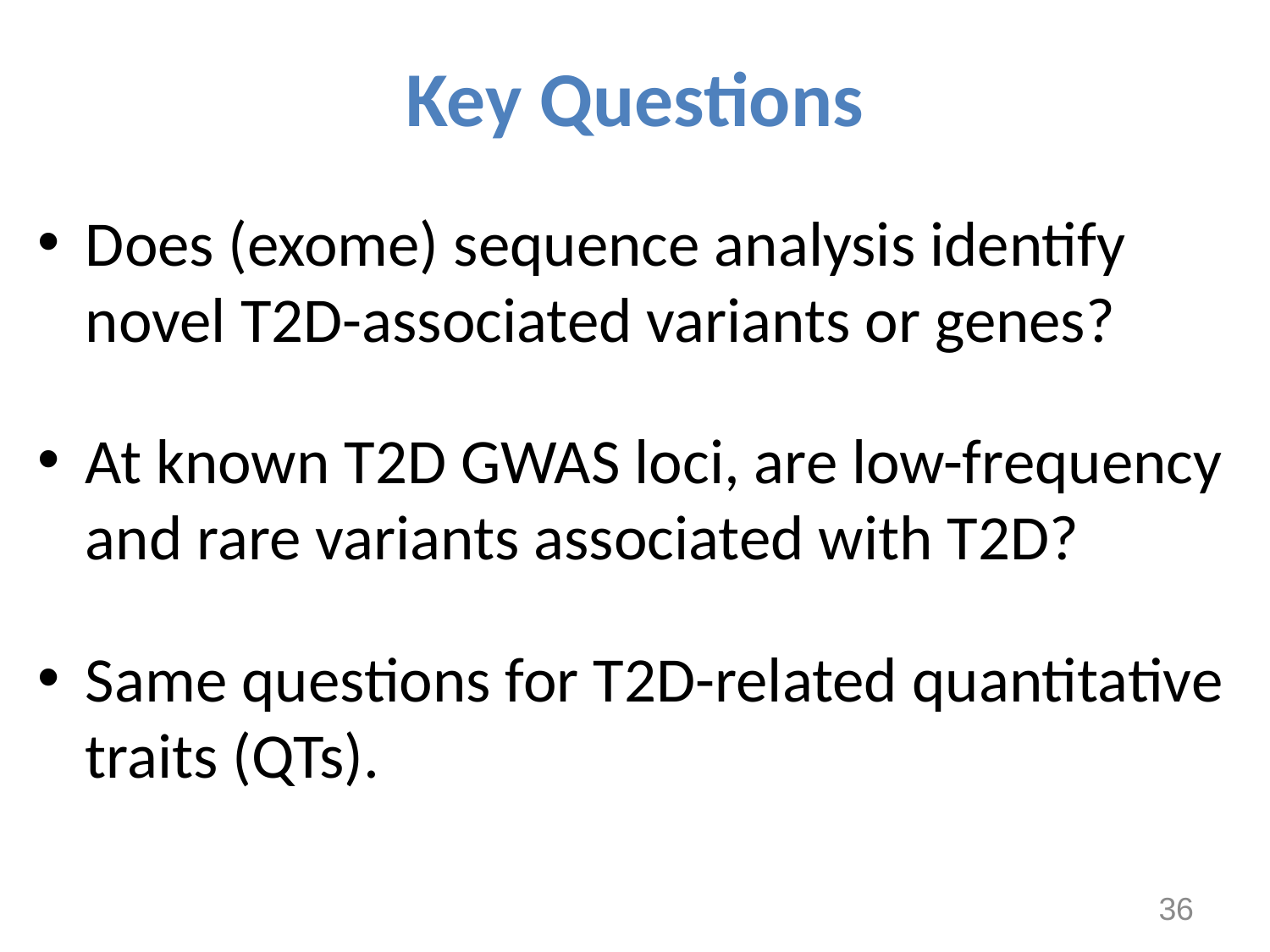

# Key Questions
Does (exome) sequence analysis identify novel T2D-associated variants or genes?
At known T2D GWAS loci, are low-frequency and rare variants associated with T2D?
Same questions for T2D-related quantitative traits (QTs).
36